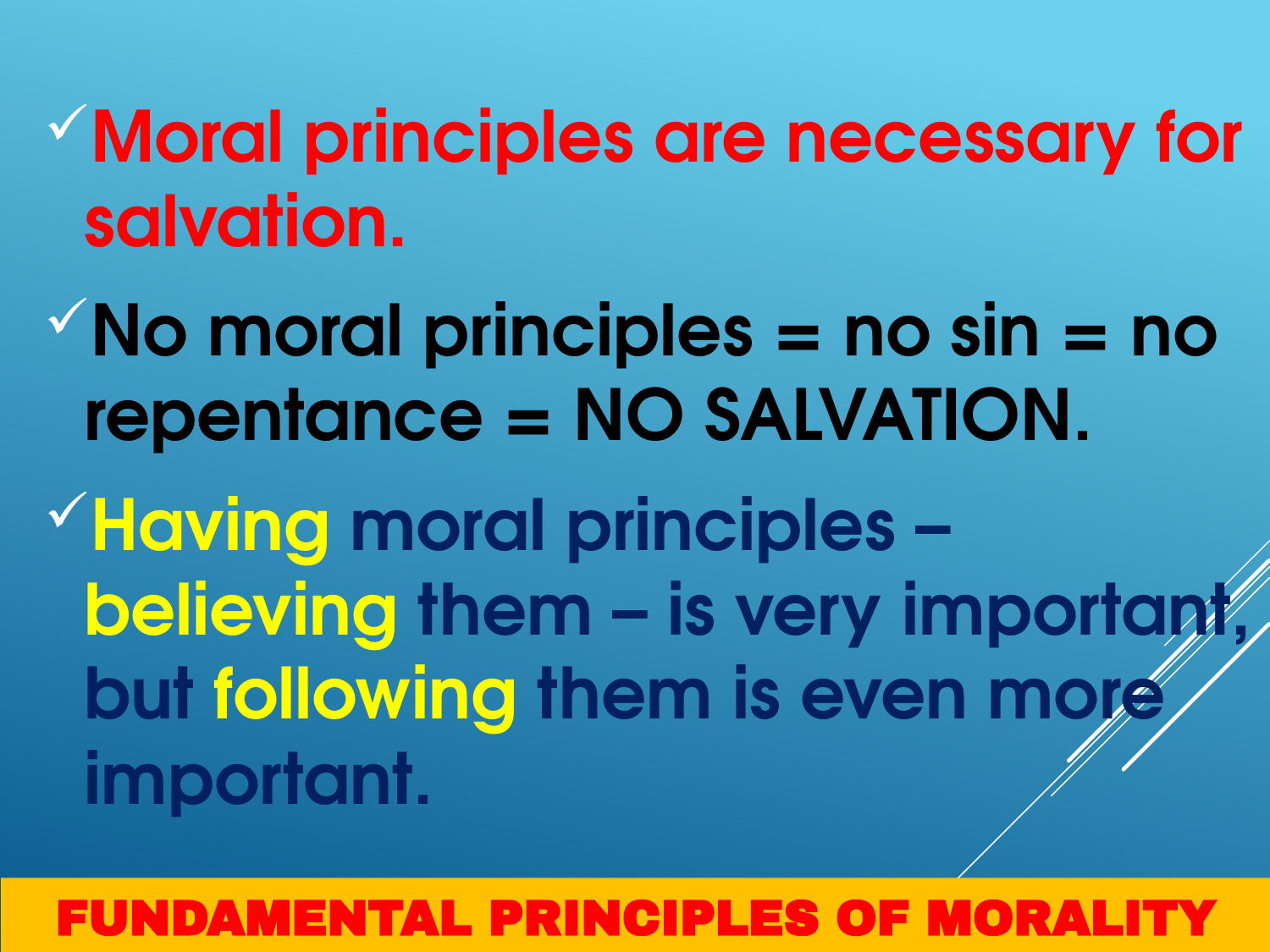

Moral principles are necessary for salvation.
No moral principles = no sin = no repentance = NO SALVATION.
Having moral principles – believing them – is very important, but following them is even more important.
FUNDAMENTAL PRINCIPLES OF MORALITY